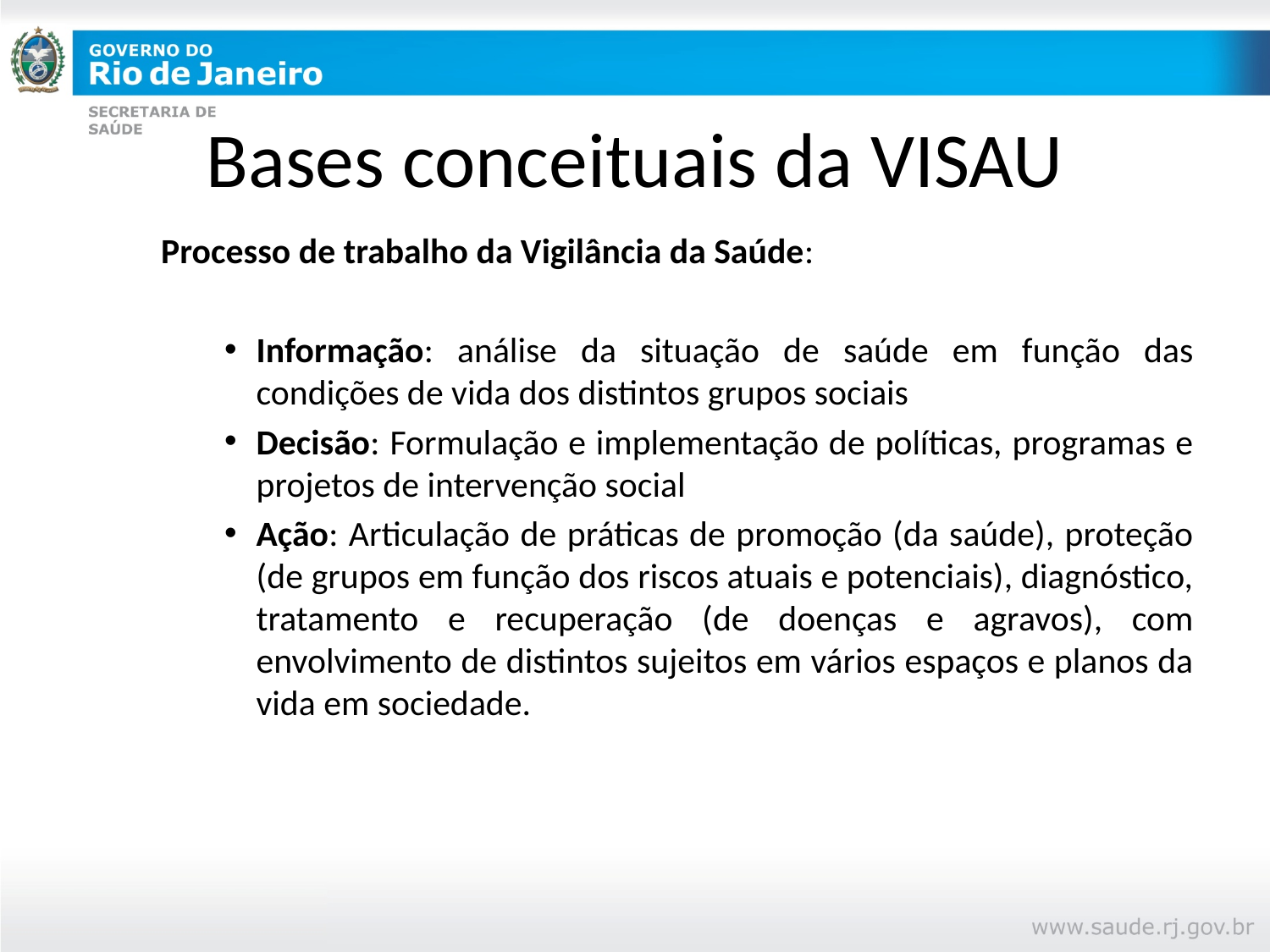

# Bases conceituais da VISAU
Processo de trabalho da Vigilância da Saúde:

Informação: análise da situação de saúde em função das condições de vida dos distintos grupos sociais
Decisão: Formulação e implementação de políticas, programas e projetos de intervenção social
Ação: Articulação de práticas de promoção (da saúde), proteção (de grupos em função dos riscos atuais e potenciais), diagnóstico, tratamento e recuperação (de doenças e agravos), com envolvimento de distintos sujeitos em vários espaços e planos da vida em sociedade.